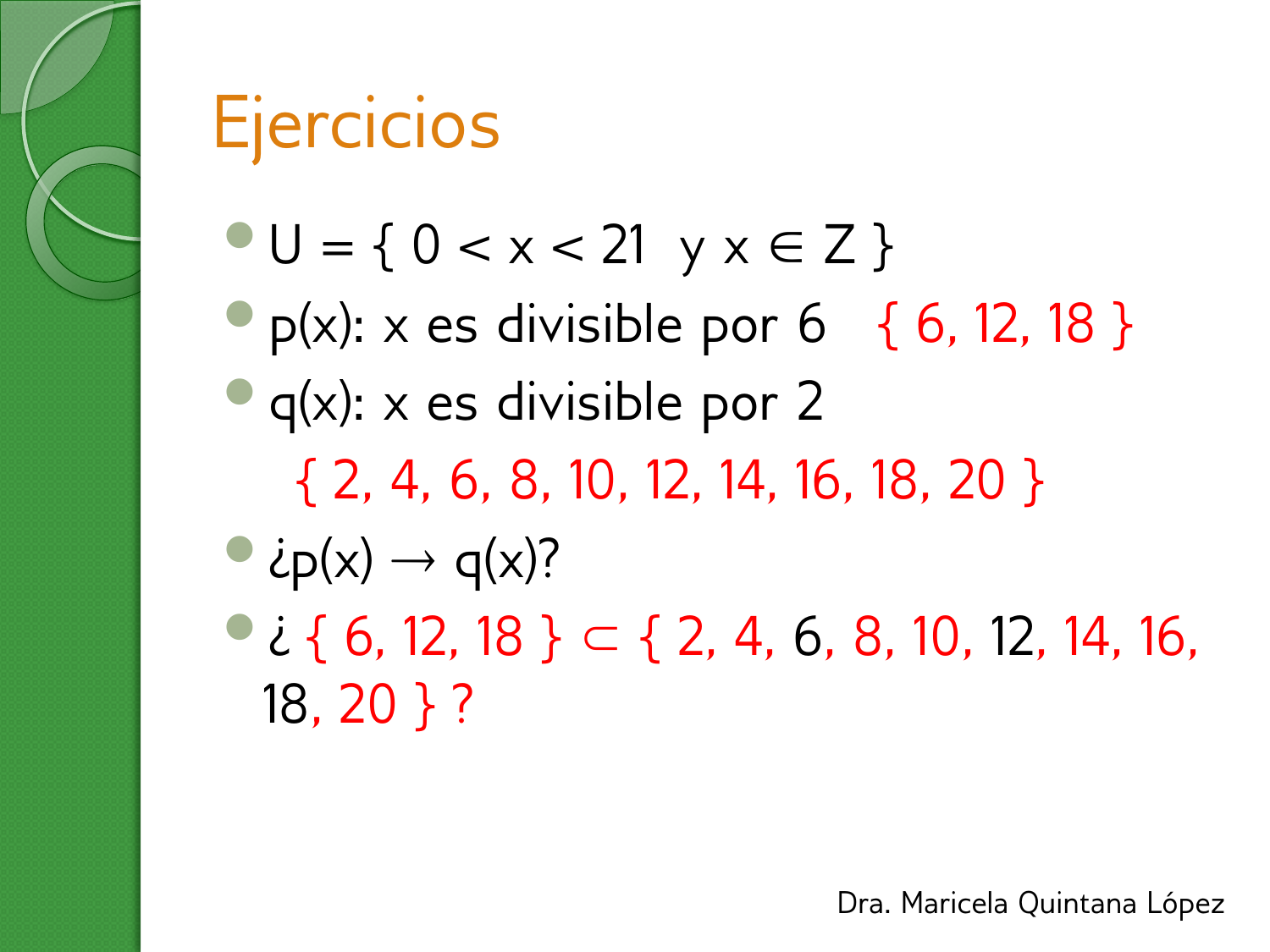

# Ejercicios
U = { 0 < x < 21  y x ∈ Z }
p(x): x es divisible por 6   { 6, 12, 18 }
q(x): x es divisible por 2
     { 2, 4, 6, 8, 10, 12, 14, 16, 18, 20 }
¿p(x) → q(x)?
¿ { 6, 12, 18 } ⊂ { 2, 4, 6, 8, 10, 12, 14, 16, 18, 20 } ?